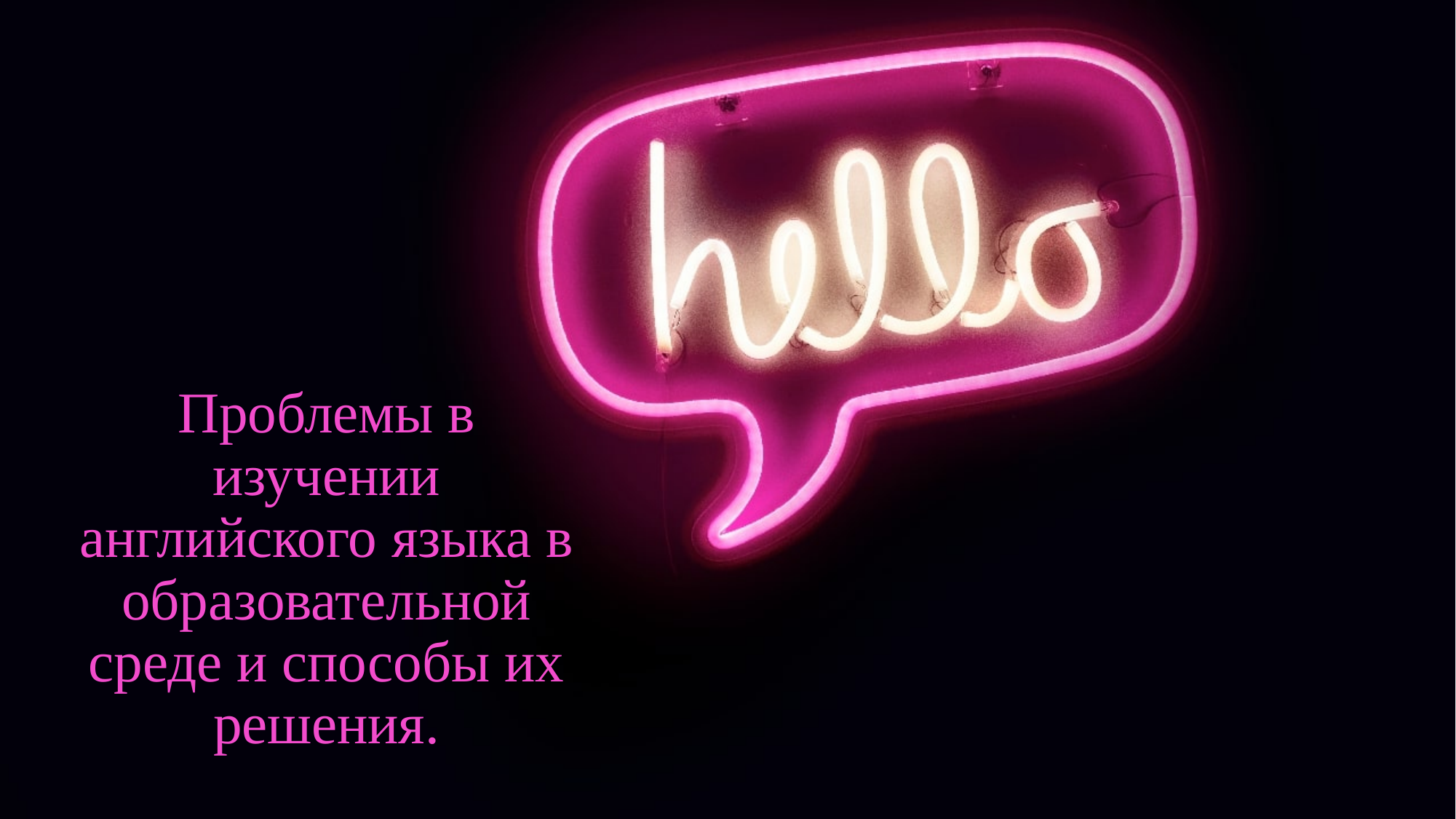

# Проблемы в изучении английского языка в образовательной среде и способы их решения.